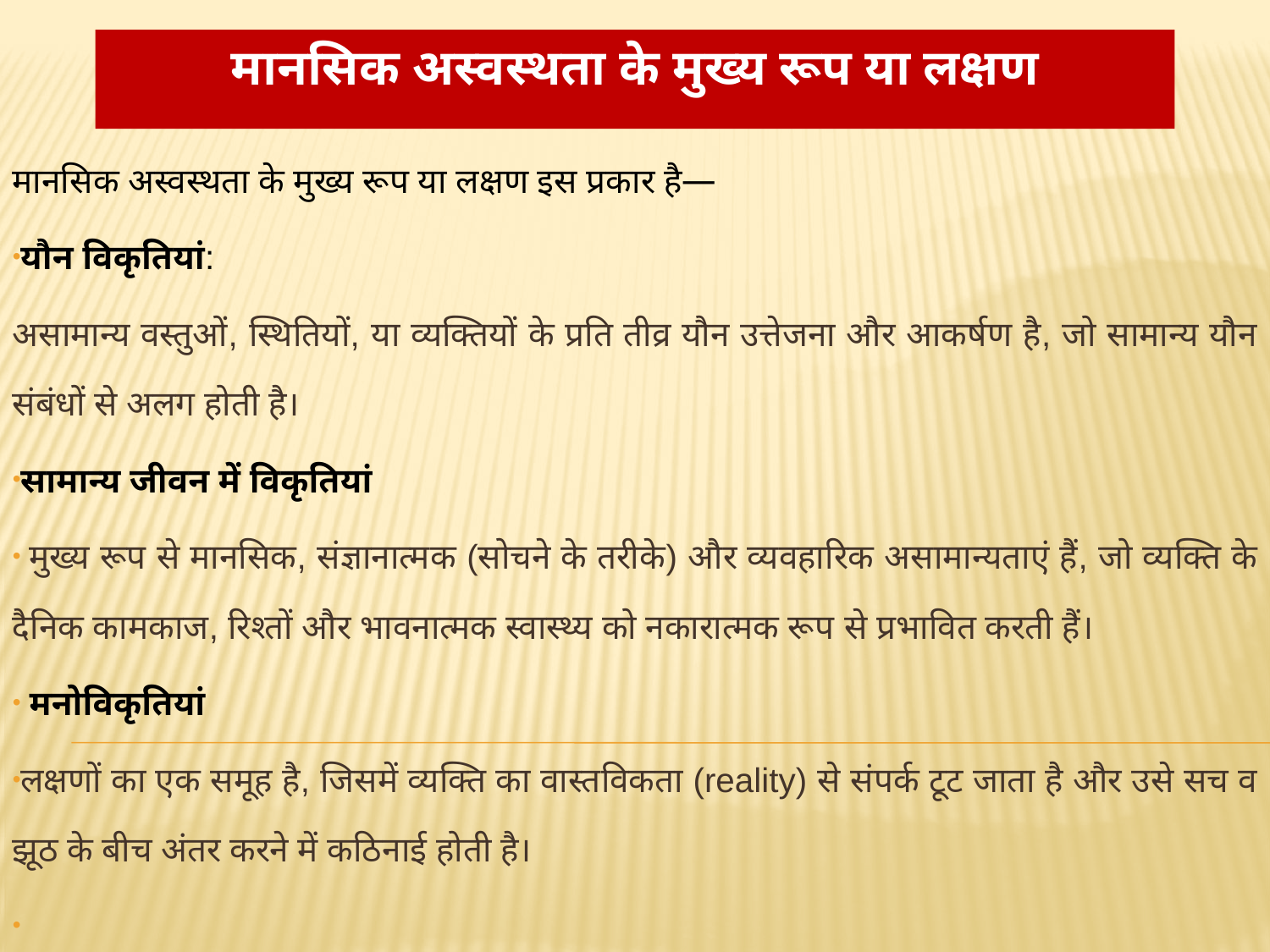

# मानसिक अस्वस्थता के मुख्य रूप या लक्षण
मानसिक अस्वस्थता के मुख्य रूप या लक्षण इस प्रकार है—
यौन विकृतियां:
असामान्य वस्तुओं, स्थितियों, या व्यक्तियों के प्रति तीव्र यौन उत्तेजना और आकर्षण है, जो सामान्य यौन संबंधों से अलग होती है।
सामान्य जीवन में विकृतियां
 मुख्य रूप से मानसिक, संज्ञानात्मक (सोचने के तरीके) और व्यवहारिक असामान्यताएं हैं, जो व्यक्ति के दैनिक कामकाज, रिश्तों और भावनात्मक स्वास्थ्य को नकारात्मक रूप से प्रभावित करती हैं।
 मनोविकृतियां
लक्षणों का एक समूह है, जिसमें व्यक्ति का वास्तविकता (reality) से संपर्क टूट जाता है और उसे सच व झूठ के बीच अंतर करने में कठिनाई होती है।